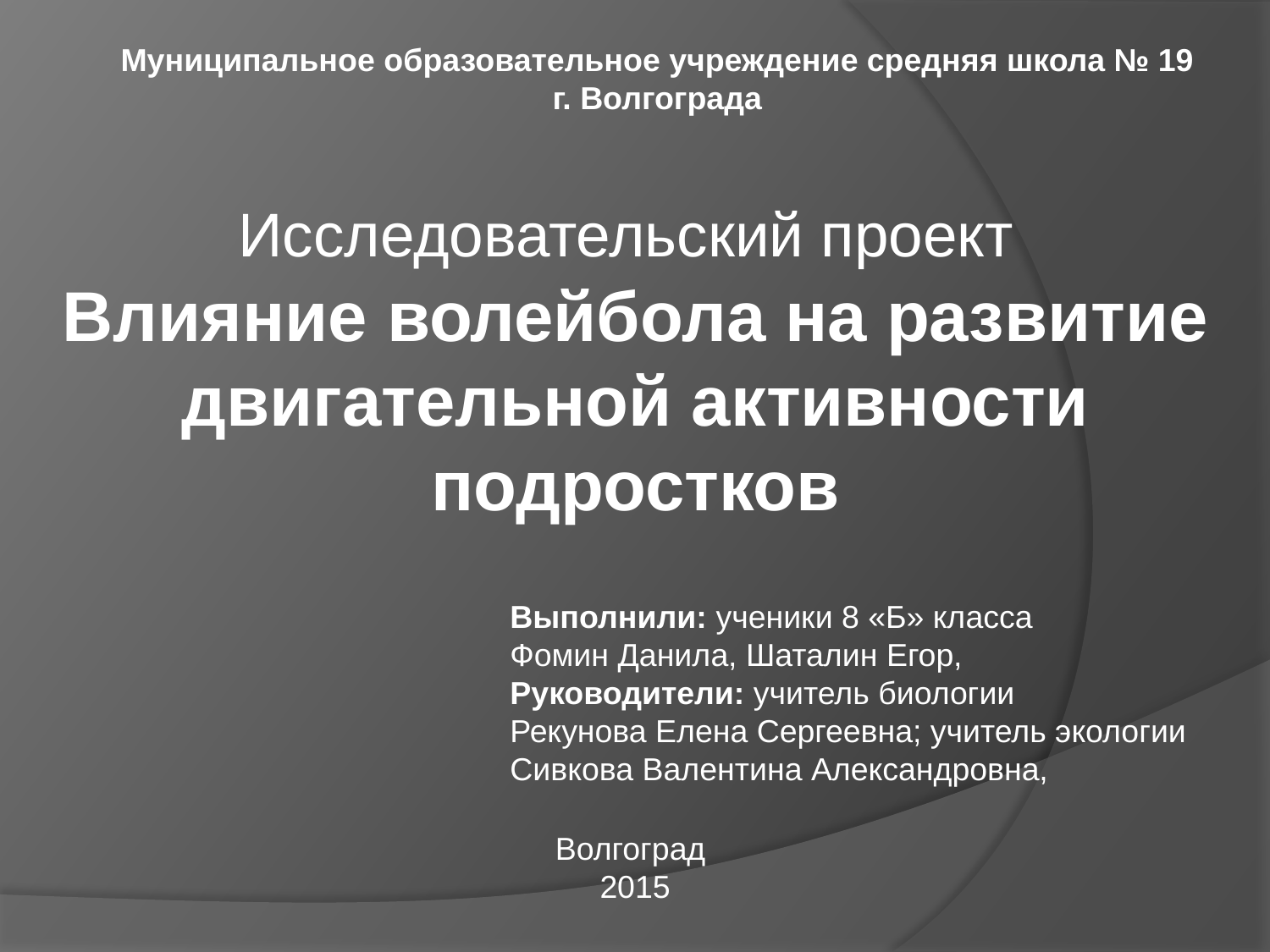

Муниципальное образовательное учреждение средняя школа № 19
г. Волгограда
Исследовательский проект
Влияние волейбола на развитие двигательной активности подростков
Выполнили: ученики 8 «Б» класса
Фомин Данила, Шаталин Егор,
Руководители: учитель биологии
Рекунова Елена Сергеевна; учитель экологии Сивкова Валентина Александровна,
Волгоград
2015